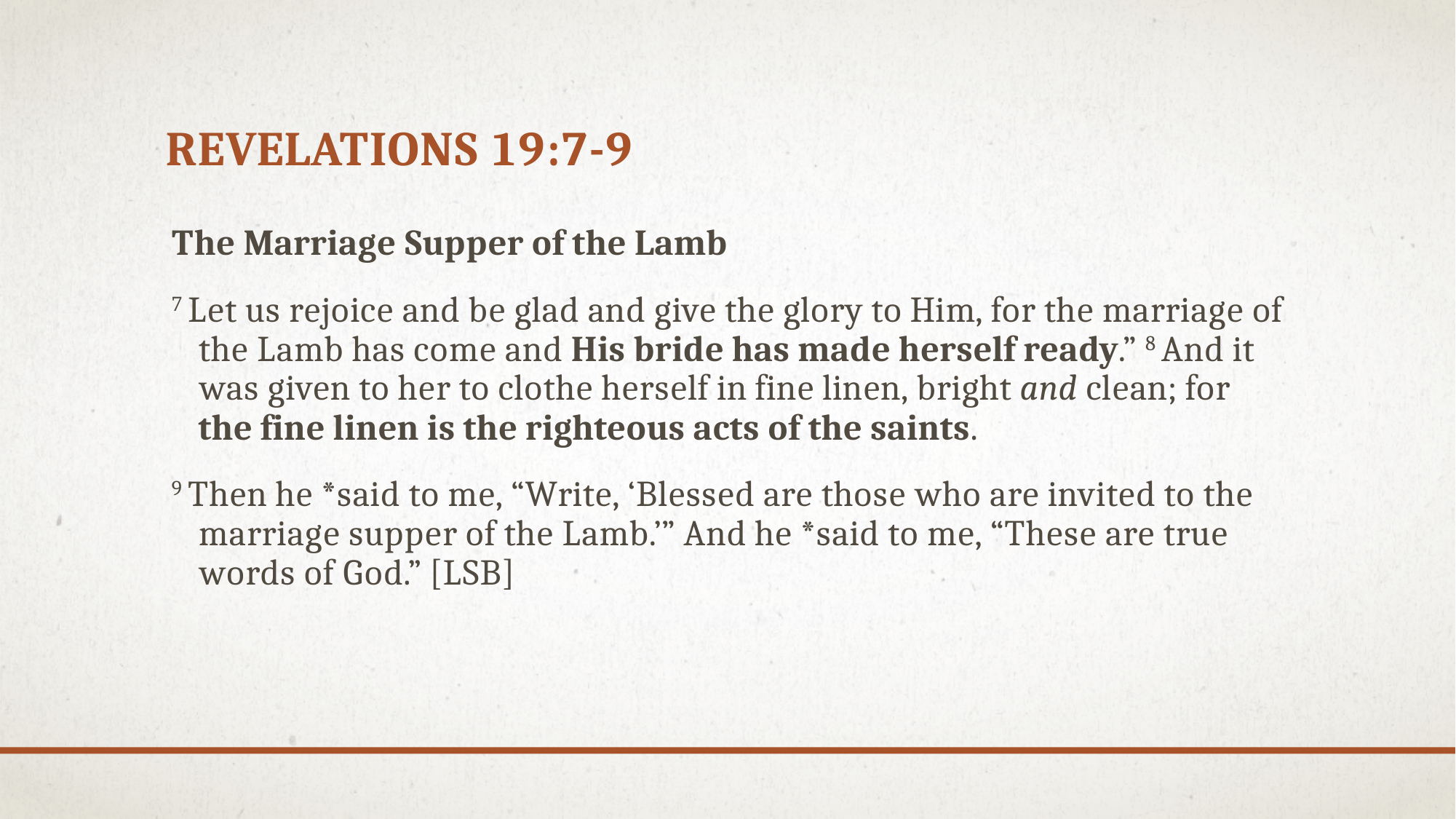

# Revelations 19:7-9
The Marriage Supper of the Lamb
7 Let us rejoice and be glad and give the glory to Him, for the marriage of the Lamb has come and His bride has made herself ready.” 8 And it was given to her to clothe herself in fine linen, bright and clean; for the fine linen is the righteous acts of the saints.
9 Then he *said to me, “Write, ‘Blessed are those who are invited to the marriage supper of the Lamb.’” And he *said to me, “These are true words of God.” [LSB]